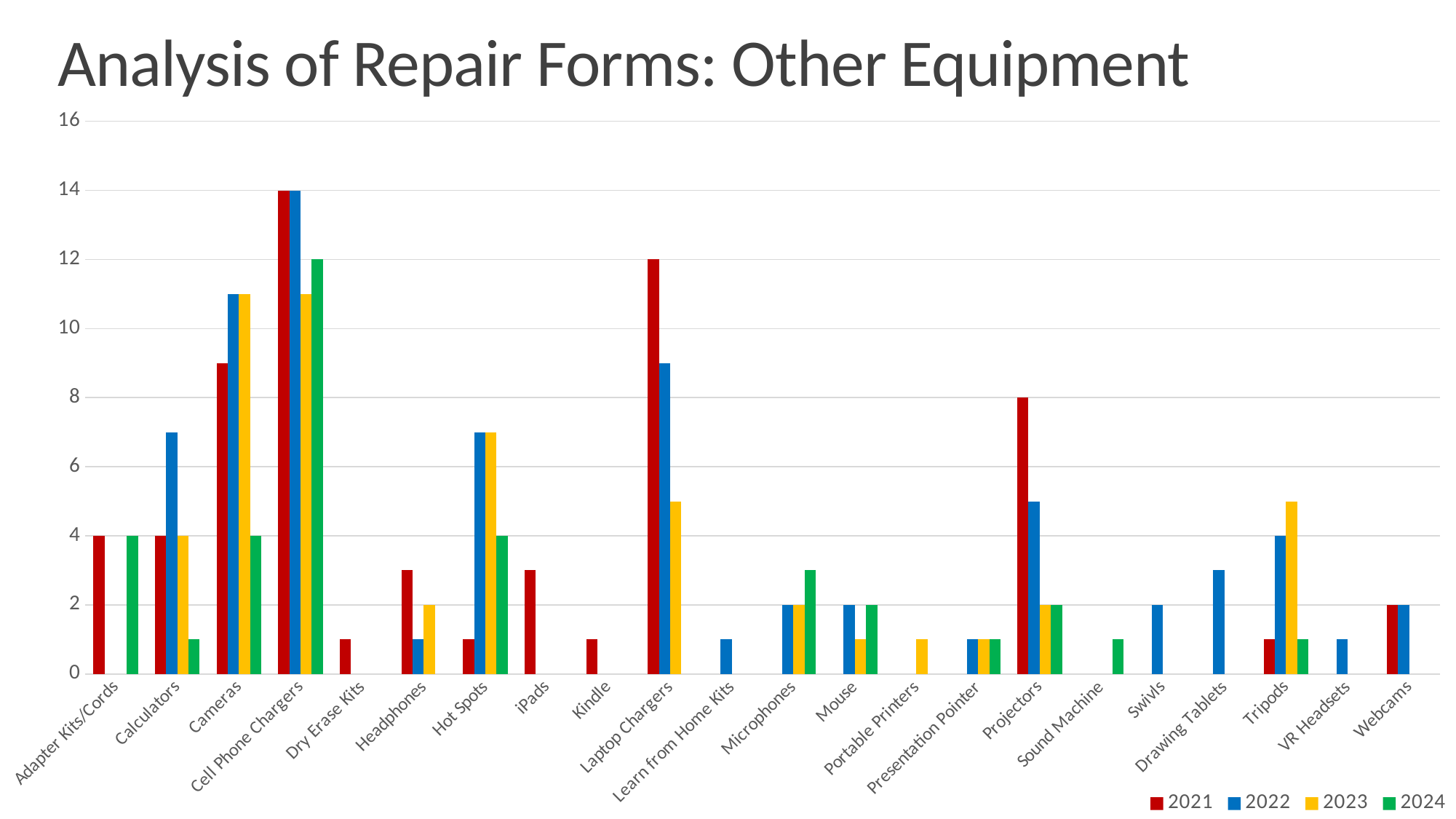

# Analysis of Repair Forms: Other Equipment

### Chart

| Category | 2021 | 2022 | 2023 | 2024 |
|---|---|---|---|---|
| Adapter Kits/Cords | 4.0 | None | None | 4.0 |
| Calculators | 4.0 | 7.0 | 4.0 | 1.0 |
| Cameras | 9.0 | 11.0 | 11.0 | 4.0 |
| Cell Phone Chargers | 14.0 | 14.0 | 11.0 | 12.0 |
| Dry Erase Kits | 1.0 | None | None | None |
| Headphones | 3.0 | 1.0 | 2.0 | None |
| Hot Spots | 1.0 | 7.0 | 7.0 | 4.0 |
| iPads | 3.0 | None | None | None |
| Kindle | 1.0 | None | None | None |
| Laptop Chargers | 12.0 | 9.0 | 5.0 | None |
| Learn from Home Kits | None | 1.0 | None | None |
| Microphones | None | 2.0 | 2.0 | 3.0 |
| Mouse | None | 2.0 | 1.0 | 2.0 |
| Portable Printers | None | None | 1.0 | None |
| Presentation Pointer | None | 1.0 | 1.0 | 1.0 |
| Projectors | 8.0 | 5.0 | 2.0 | 2.0 |
| Sound Machine | None | None | None | 1.0 |
| Swivls | None | 2.0 | None | None |
| Drawing Tablets | None | 3.0 | None | None |
| Tripods | 1.0 | 4.0 | 5.0 | 1.0 |
| VR Headsets | None | 1.0 | None | None |
| Webcams | 2.0 | 2.0 | None | None |